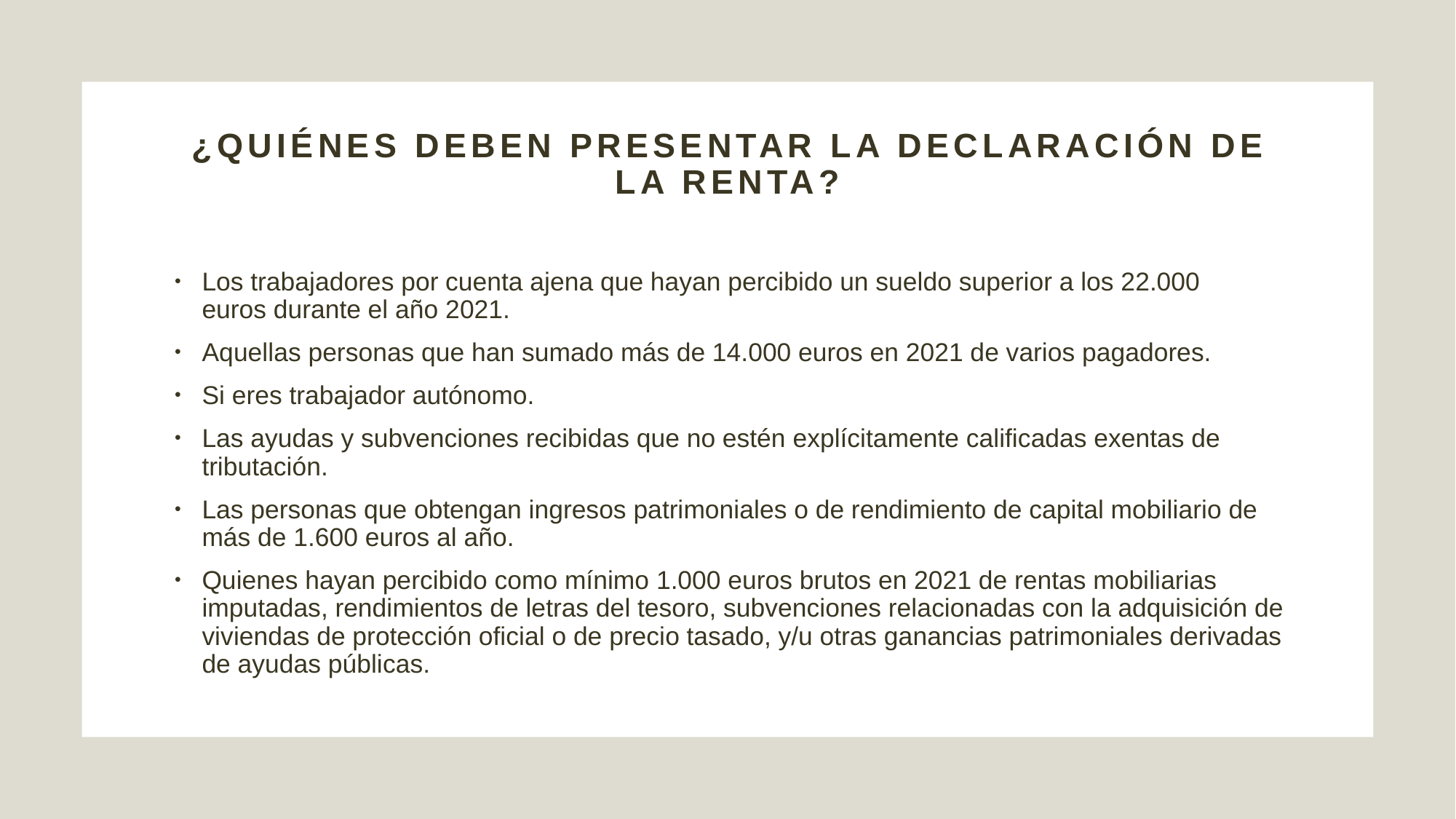

# ¿Quiénes DEBEN PRESENTAR LA DECLARACIÓN DE LA RENTA?
Los trabajadores por cuenta ajena que hayan percibido un sueldo superior a los 22.000 euros durante el año 2021.
Aquellas personas que han sumado más de 14.000 euros en 2021 de varios pagadores.
Si eres trabajador autónomo.
Las ayudas y subvenciones recibidas que no estén explícitamente calificadas exentas de tributación.
Las personas que obtengan ingresos patrimoniales o de rendimiento de capital mobiliario de más de 1.600 euros al año.
Quienes hayan percibido como mínimo 1.000 euros brutos en 2021 de rentas mobiliarias imputadas, rendimientos de letras del tesoro, subvenciones relacionadas con la adquisición de viviendas de protección oficial o de precio tasado, y/u otras ganancias patrimoniales derivadas de ayudas públicas.

www.ortsconsultores.es